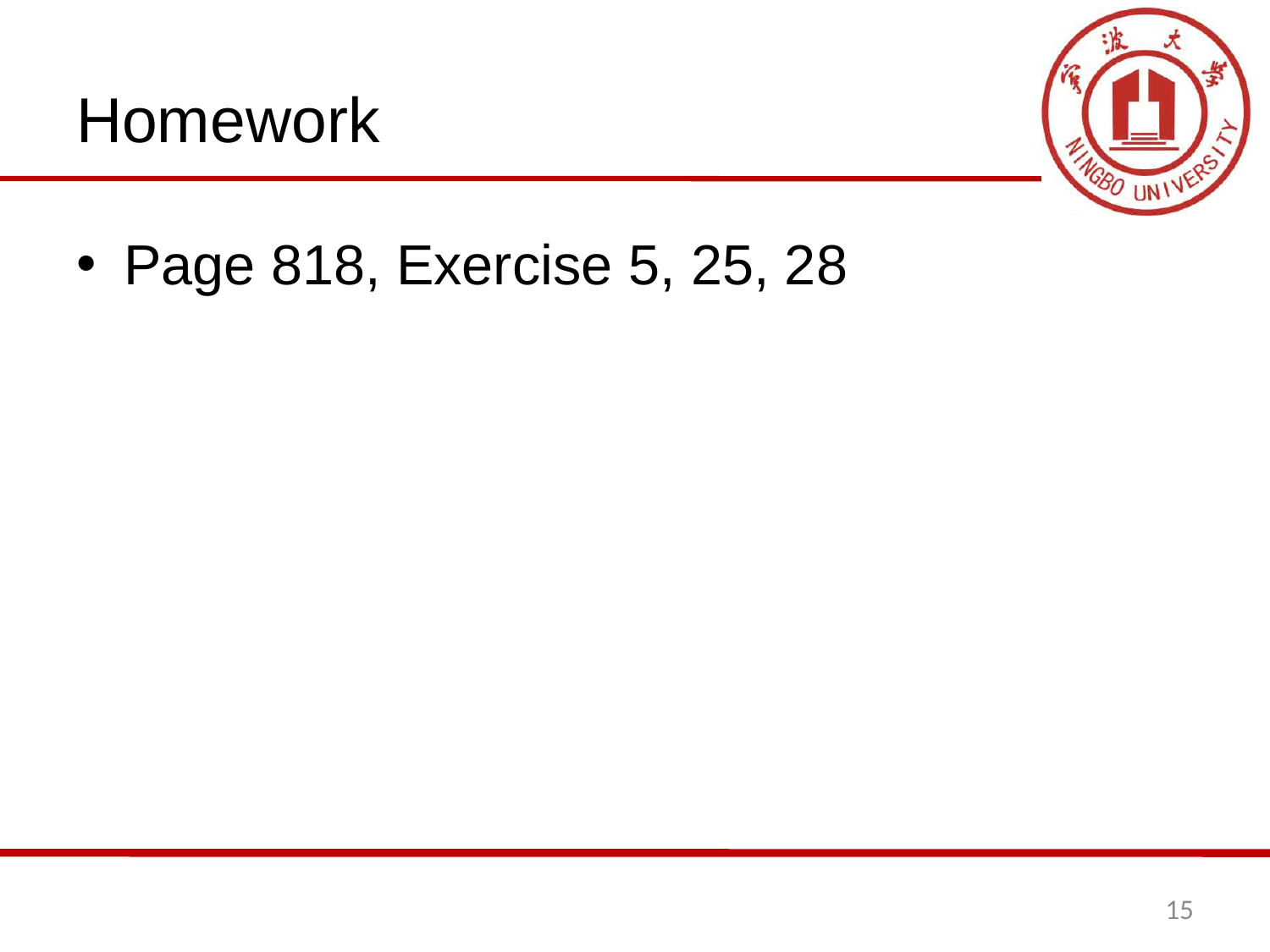

# Homework
Page 818, Exercise 5, 25, 28
15